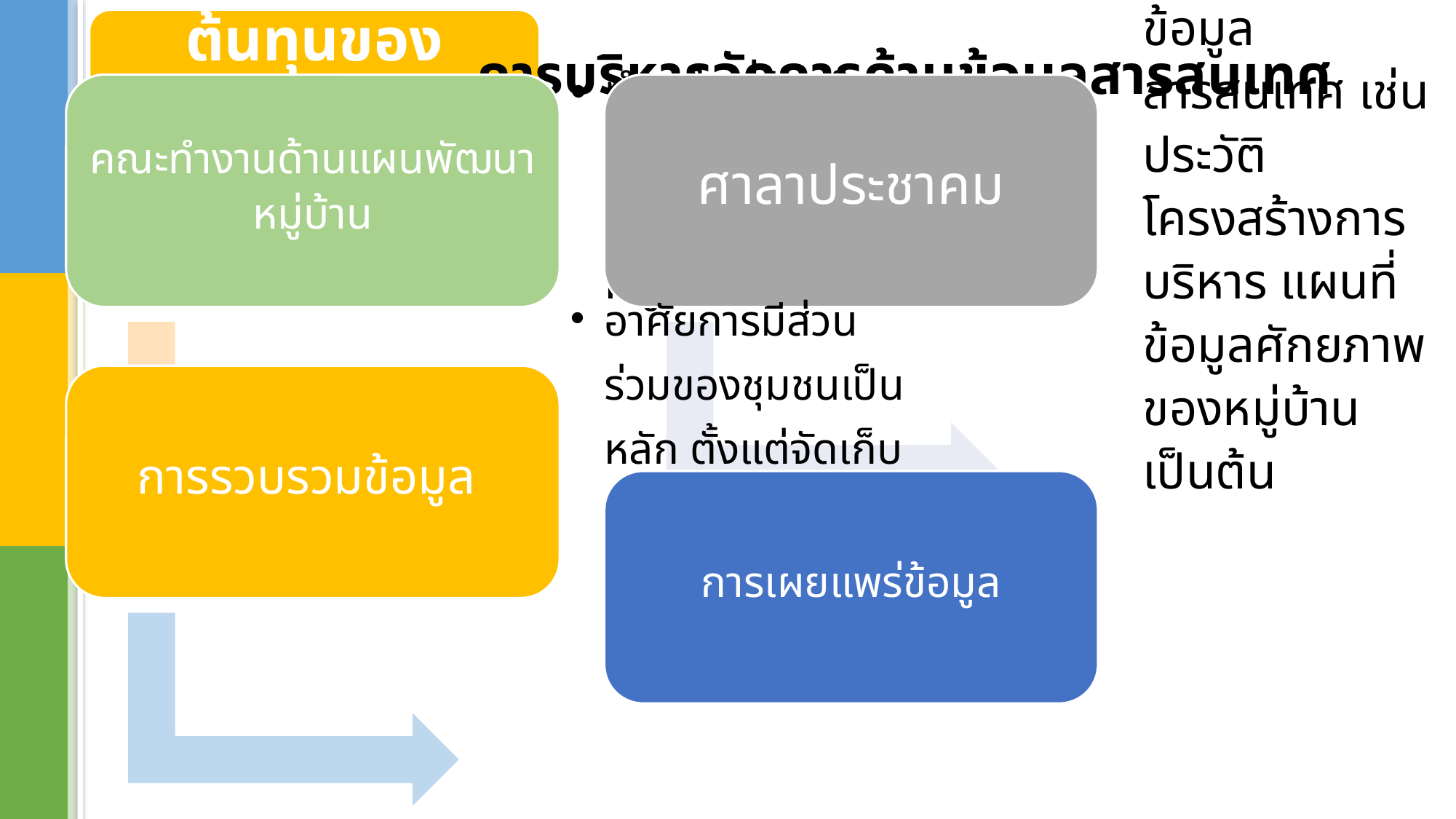

ต้นทุนของชุมชน
การบริหารจัดการด้านข้อมูลสารสนเทศ
ศาลาประชาคม
การรวบรวมข้อมูล